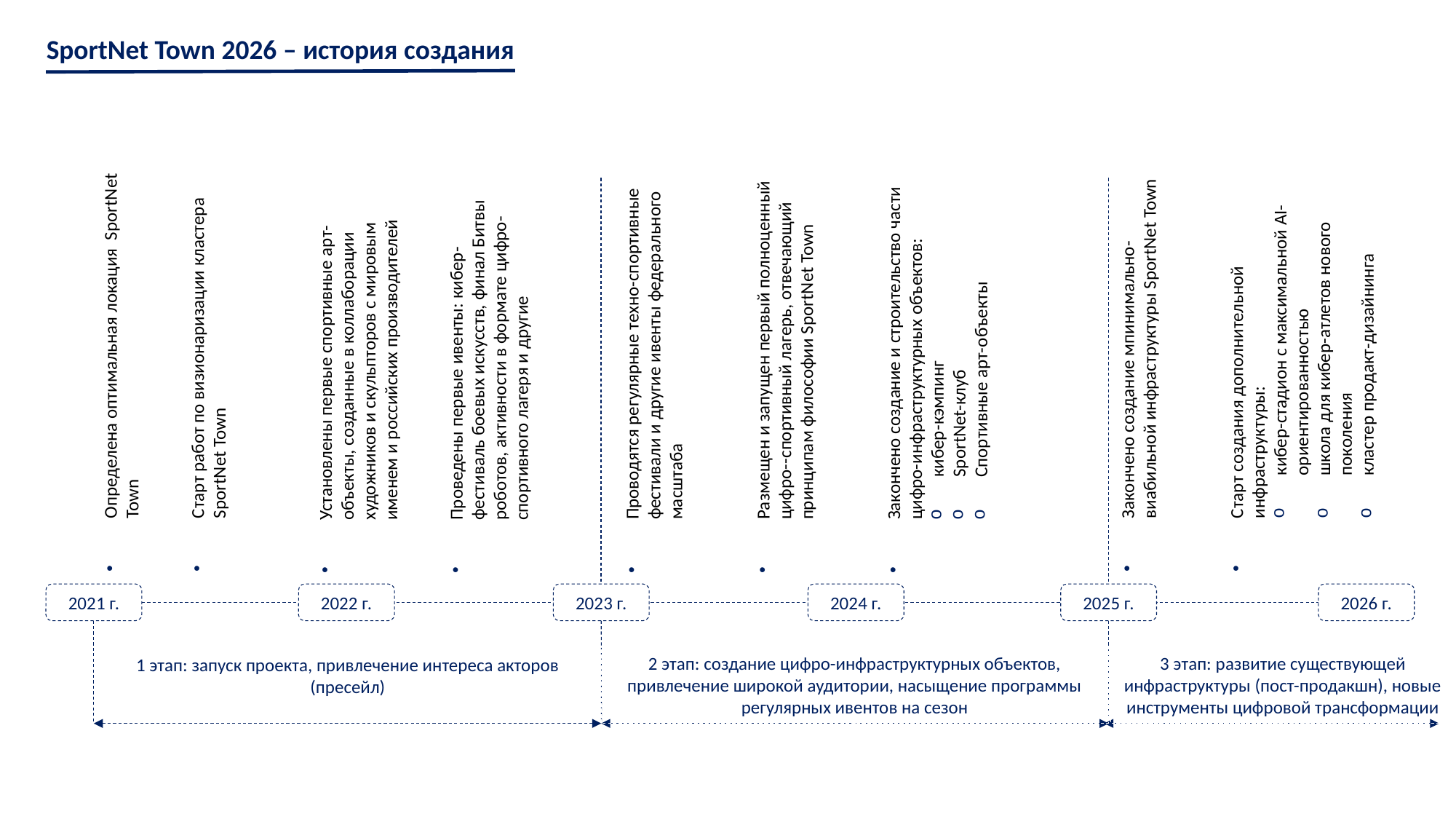

SportNet Town 2026 – история создания
Проводятся регулярные техно-спортивные фестивали и другие ивенты федерального масштаба

Размещен и запущен первый полноценный цифро--спортивный лагерь, отвечающий принципам философии SportNet Town

Закончено создание и строительство части цифро-инфраструктурных объектов:
кибер-кэмпинг
SportNet-клуб
Спортивные арт-объекты
Закончено создание мпинимально-виабильной инфраструктуры SportNet Town

Старт создания дополнительной инфраструктуры:
кибер-стадион с максимальной AI-ориентированностью
школа для кибер-атлетов нового поколения
кластер продакт-дизайнинга
Установлены первые спортивные арт-объекты, созданные в коллаборации художников и скульпторов с мировым именем и российских производителей

Проведены первые ивенты: кибер- фестиваль боевых искусств, финал Битвы роботов, активности в формате цифро-спортивного лагеря и другие
Определена оптимальная локация  SportNet Town

Старт работ по визионаризации кластера SportNet Town
2025 г.
2026 г.
2024 г.
2022 г.
2023 г.
2021 г.
2 этап: создание цифро-инфраструктурных объектов, привлечение широкой аудитории, насыщение программы регулярных ивентов на сезон
3 этап: развитие существующей инфраструктуры (пост-продакшн), новые инструменты цифровой трансформации
1 этап: запуск проекта, привлечение интереса акторов (пресейл)